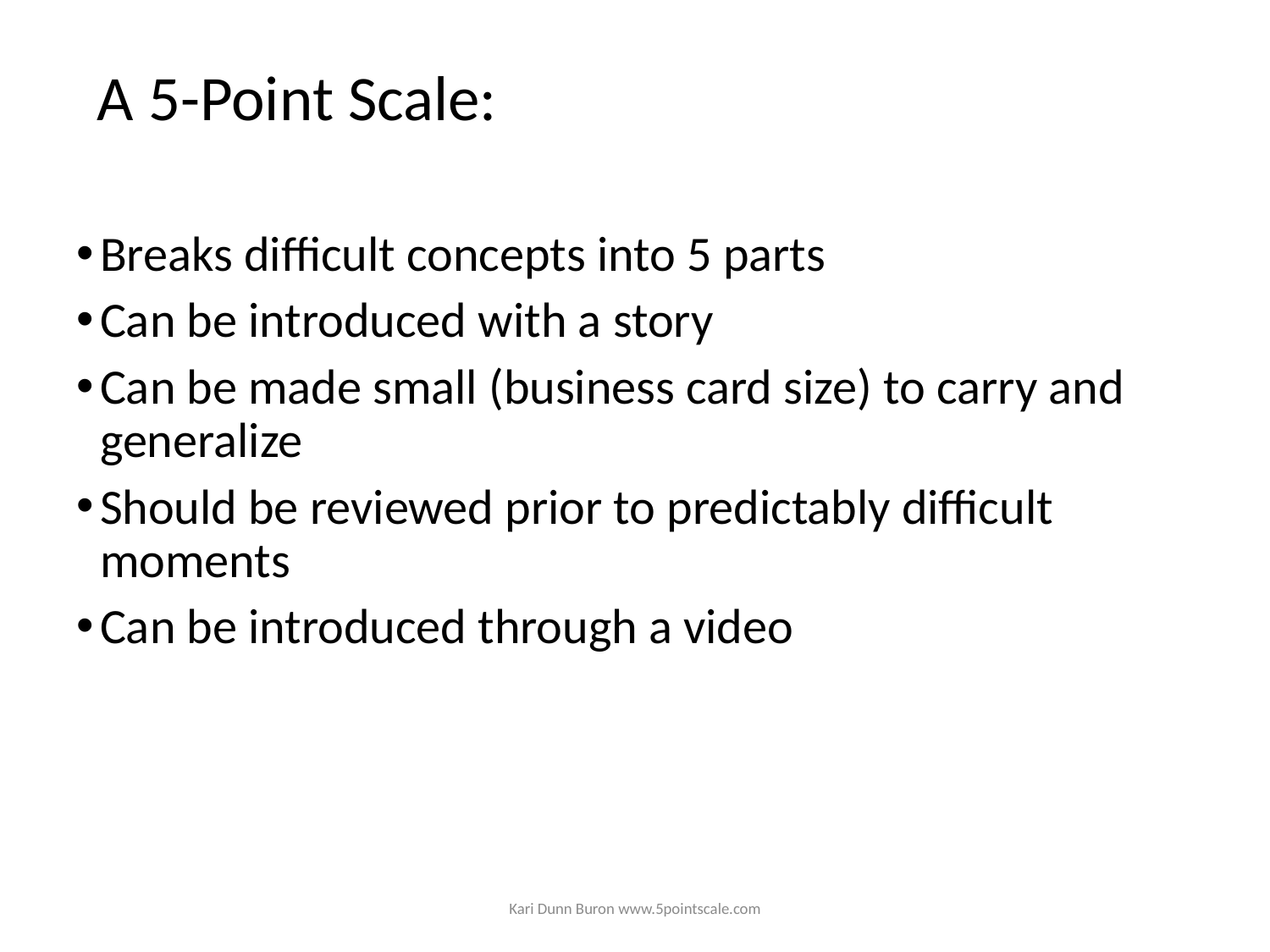

# A 5-Point Scale:
Breaks difficult concepts into 5 parts
Can be introduced with a story
Can be made small (business card size) to carry and generalize
Should be reviewed prior to predictably difficult moments
Can be introduced through a video

Kari Dunn Buron www.5pointscale.com